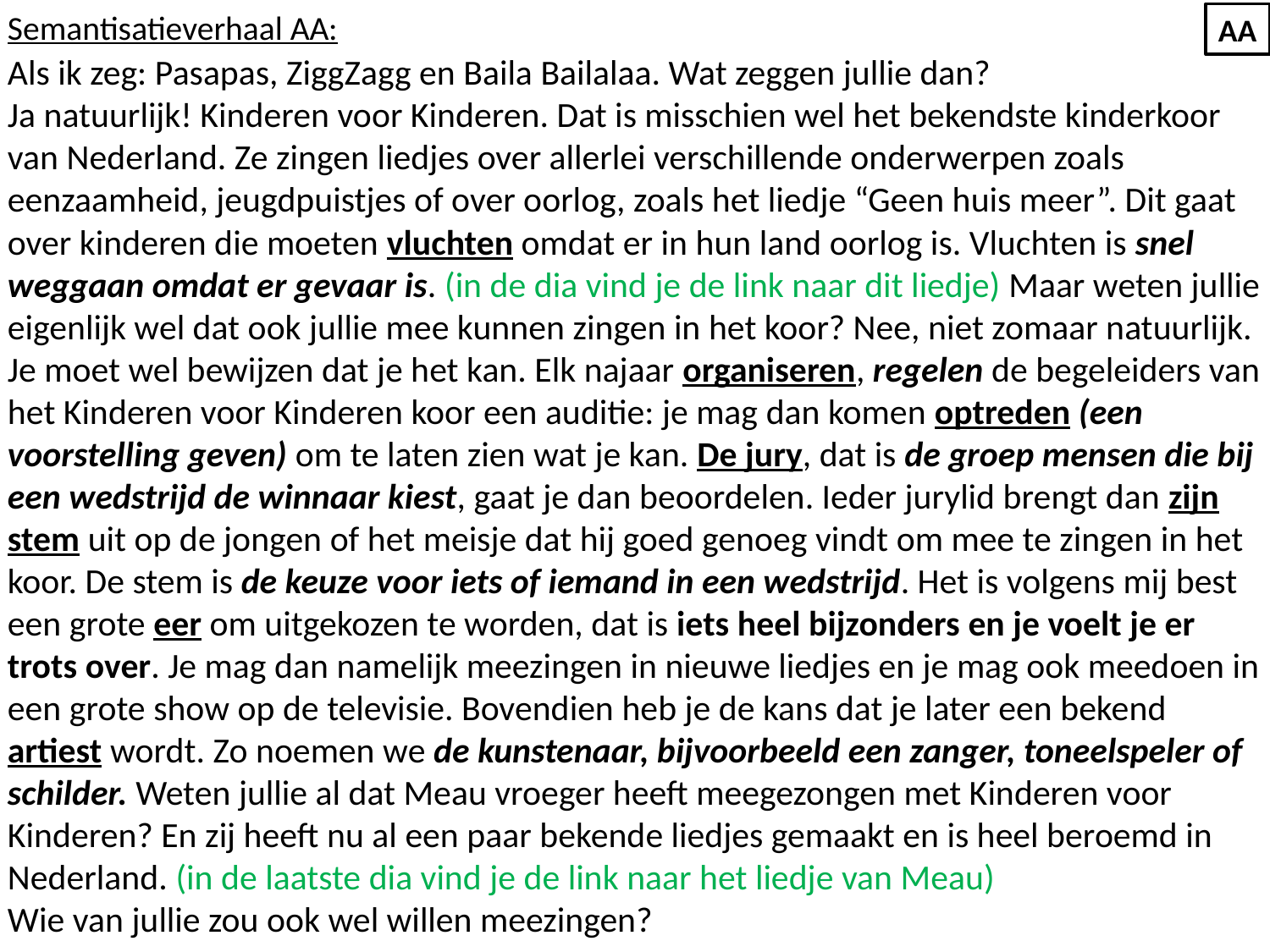

Semantisatieverhaal AA:
Als ik zeg: Pasapas, ZiggZagg en Baila Bailalaa. Wat zeggen jullie dan?
Ja natuurlijk! Kinderen voor Kinderen. Dat is misschien wel het bekendste kinderkoor van Nederland. Ze zingen liedjes over allerlei verschillende onderwerpen zoals eenzaamheid, jeugdpuistjes of over oorlog, zoals het liedje “Geen huis meer”. Dit gaat over kinderen die moeten vluchten omdat er in hun land oorlog is. Vluchten is snel weggaan omdat er gevaar is. (in de dia vind je de link naar dit liedje) Maar weten jullie eigenlijk wel dat ook jullie mee kunnen zingen in het koor? Nee, niet zomaar natuurlijk. Je moet wel bewijzen dat je het kan. Elk najaar organiseren, regelen de begeleiders van het Kinderen voor Kinderen koor een auditie: je mag dan komen optreden (een voorstelling geven) om te laten zien wat je kan. De jury, dat is de groep mensen die bij een wedstrijd de winnaar kiest, gaat je dan beoordelen. Ieder jurylid brengt dan zijn stem uit op de jongen of het meisje dat hij goed genoeg vindt om mee te zingen in het koor. De stem is de keuze voor iets of iemand in een wedstrijd. Het is volgens mij best een grote eer om uitgekozen te worden, dat is iets heel bijzonders en je voelt je er trots over. Je mag dan namelijk meezingen in nieuwe liedjes en je mag ook meedoen in een grote show op de televisie. Bovendien heb je de kans dat je later een bekend artiest wordt. Zo noemen we de kunstenaar, bijvoorbeeld een zanger, toneelspeler of schilder. Weten jullie al dat Meau vroeger heeft meegezongen met Kinderen voor Kinderen? En zij heeft nu al een paar bekende liedjes gemaakt en is heel beroemd in Nederland. (in de laatste dia vind je de link naar het liedje van Meau)
Wie van jullie zou ook wel willen meezingen?

AA